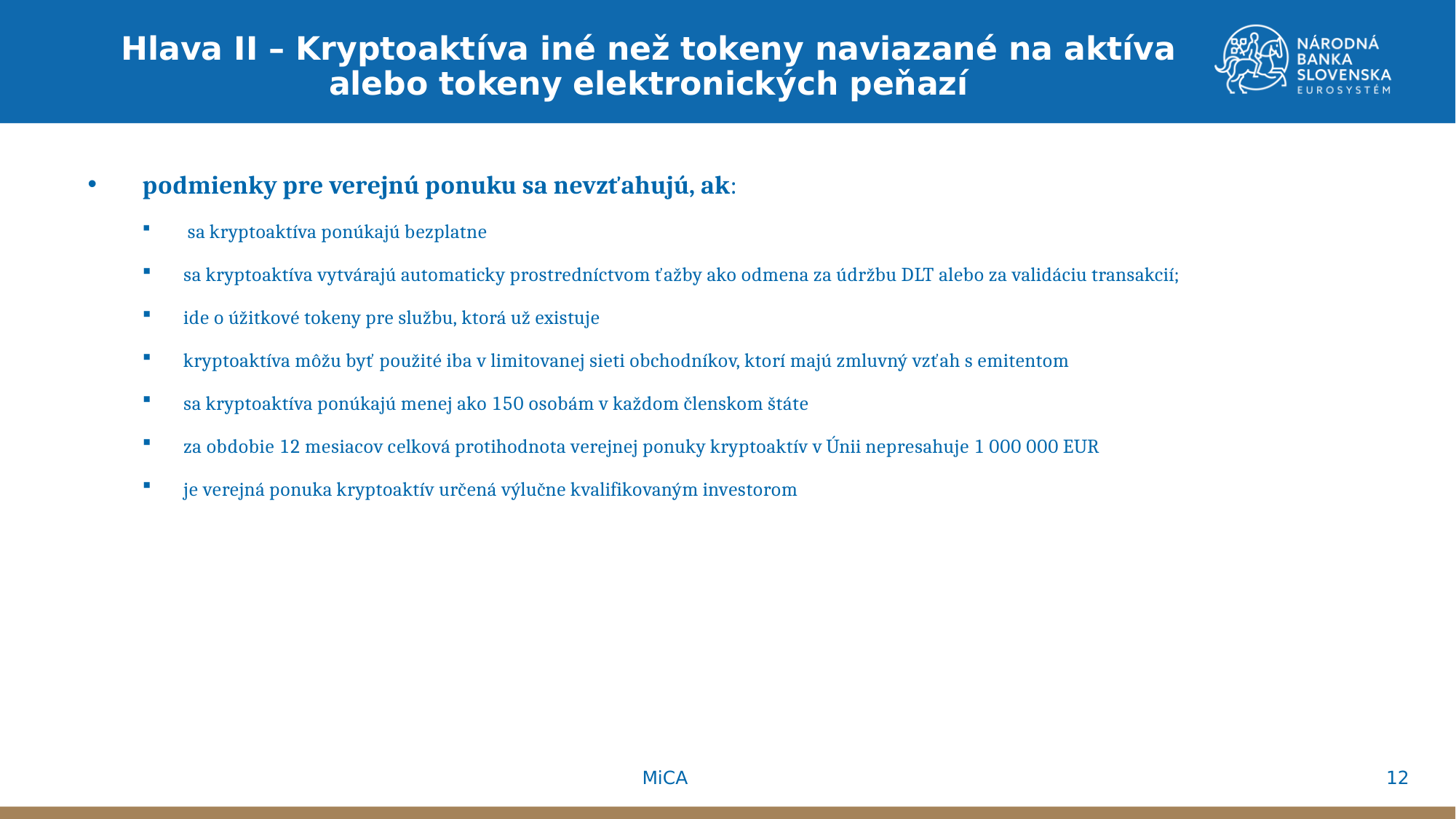

Hlava II – Kryptoaktíva iné než tokeny naviazané na aktíva alebo tokeny elektronických peňazí
podmienky pre verejnú ponuku sa nevzťahujú, ak:
 sa kryptoaktíva ponúkajú bezplatne
sa kryptoaktíva vytvárajú automaticky prostredníctvom ťažby ako odmena za údržbu DLT alebo za validáciu transakcií;
ide o úžitkové tokeny pre službu, ktorá už existuje
kryptoaktíva môžu byť použité iba v limitovanej sieti obchodníkov, ktorí majú zmluvný vzťah s emitentom
sa kryptoaktíva ponúkajú menej ako 150 osobám v každom členskom štáte
za obdobie 12 mesiacov celková protihodnota verejnej ponuky kryptoaktív v Únii nepresahuje 1 000 000 EUR
je verejná ponuka kryptoaktív určená výlučne kvalifikovaným investorom

12
MiCA